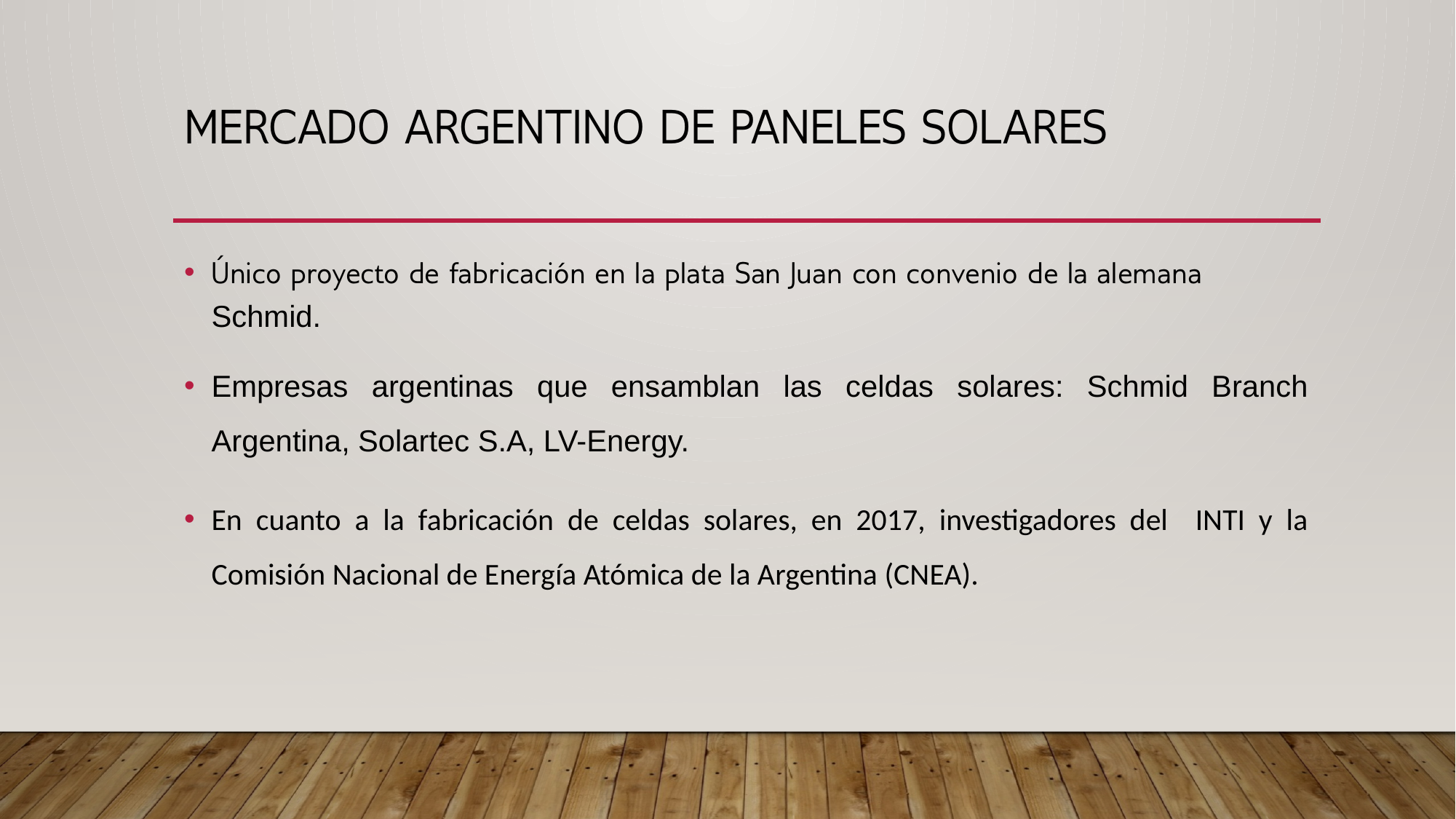

# Mercado argentino de paneles solares
Único proyecto de fabricación en la plata San Juan con convenio de la alemana Schmid.
Empresas argentinas que ensamblan las celdas solares: Schmid Branch Argentina, Solartec S.A, LV-Energy.
En cuanto a la fabricación de celdas solares, en 2017, investigadores del  INTI y la Comisión Nacional de Energía Atómica de la Argentina (CNEA).